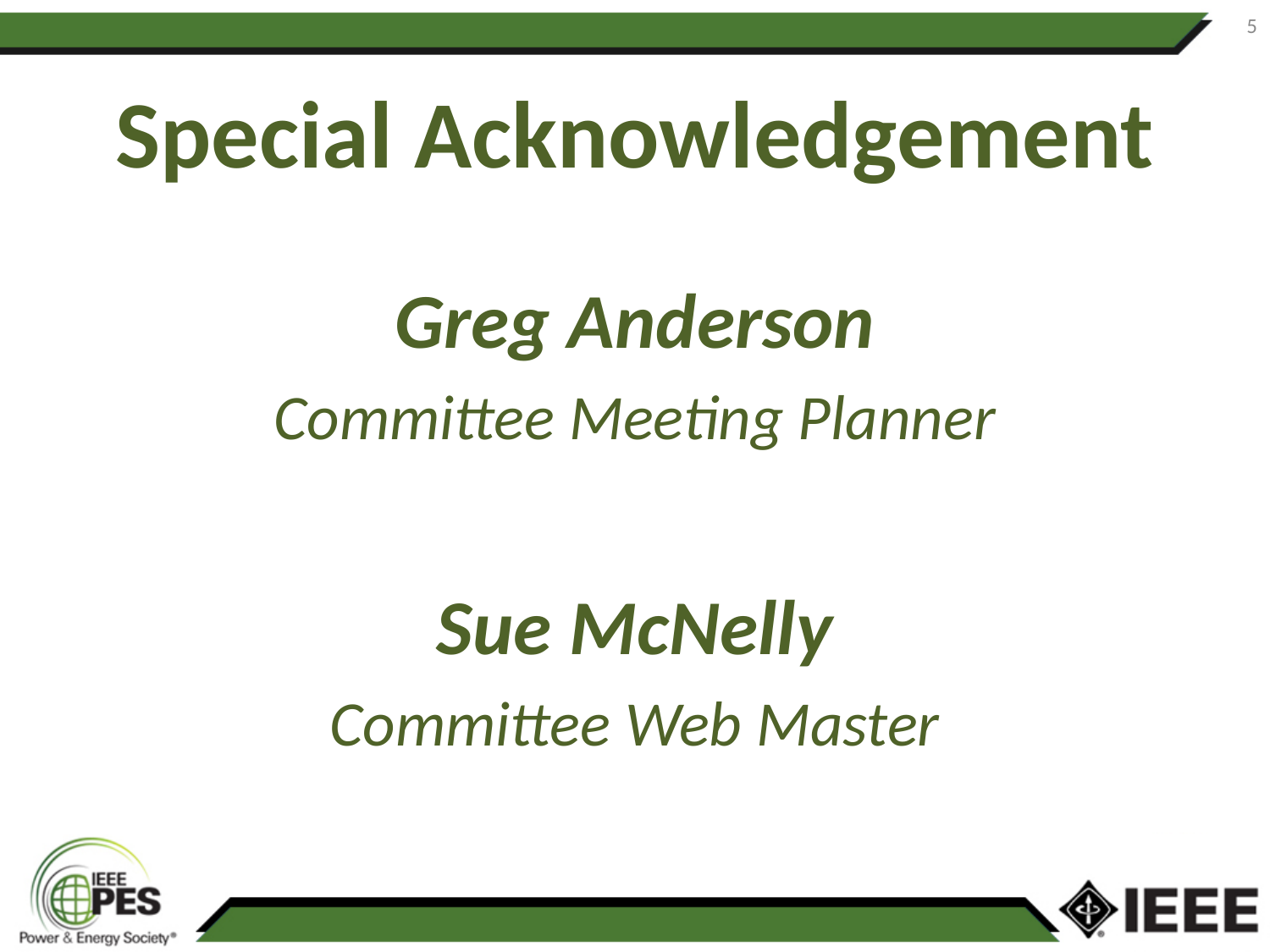

5
# Special Acknowledgement
Greg Anderson
Committee Meeting Planner

Sue McNelly
Committee Web Master